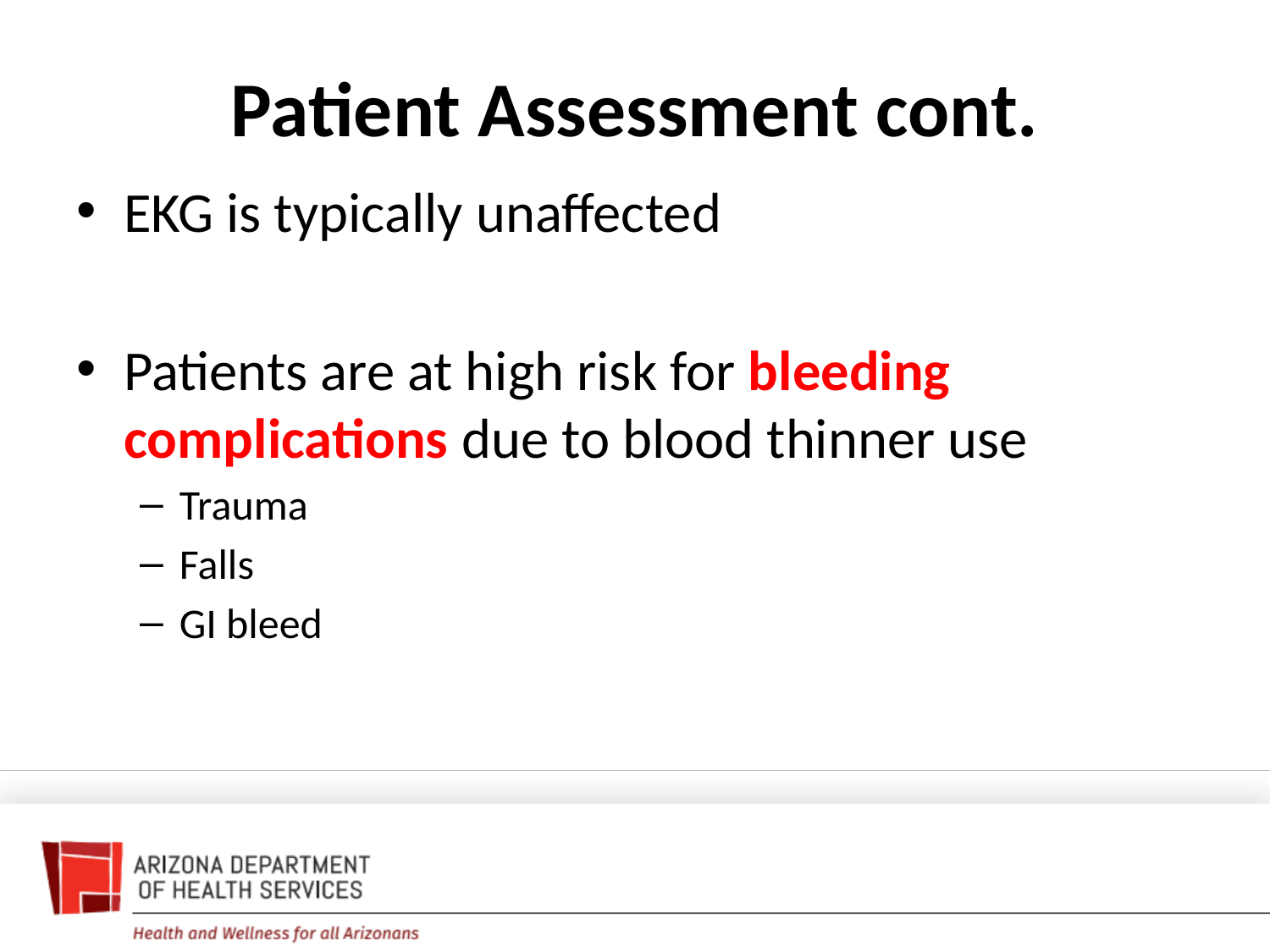

# Patient Assessment cont.
EKG is typically unaffected

Patients are at high risk for bleeding complications due to blood thinner use
Trauma
Falls
GI bleed